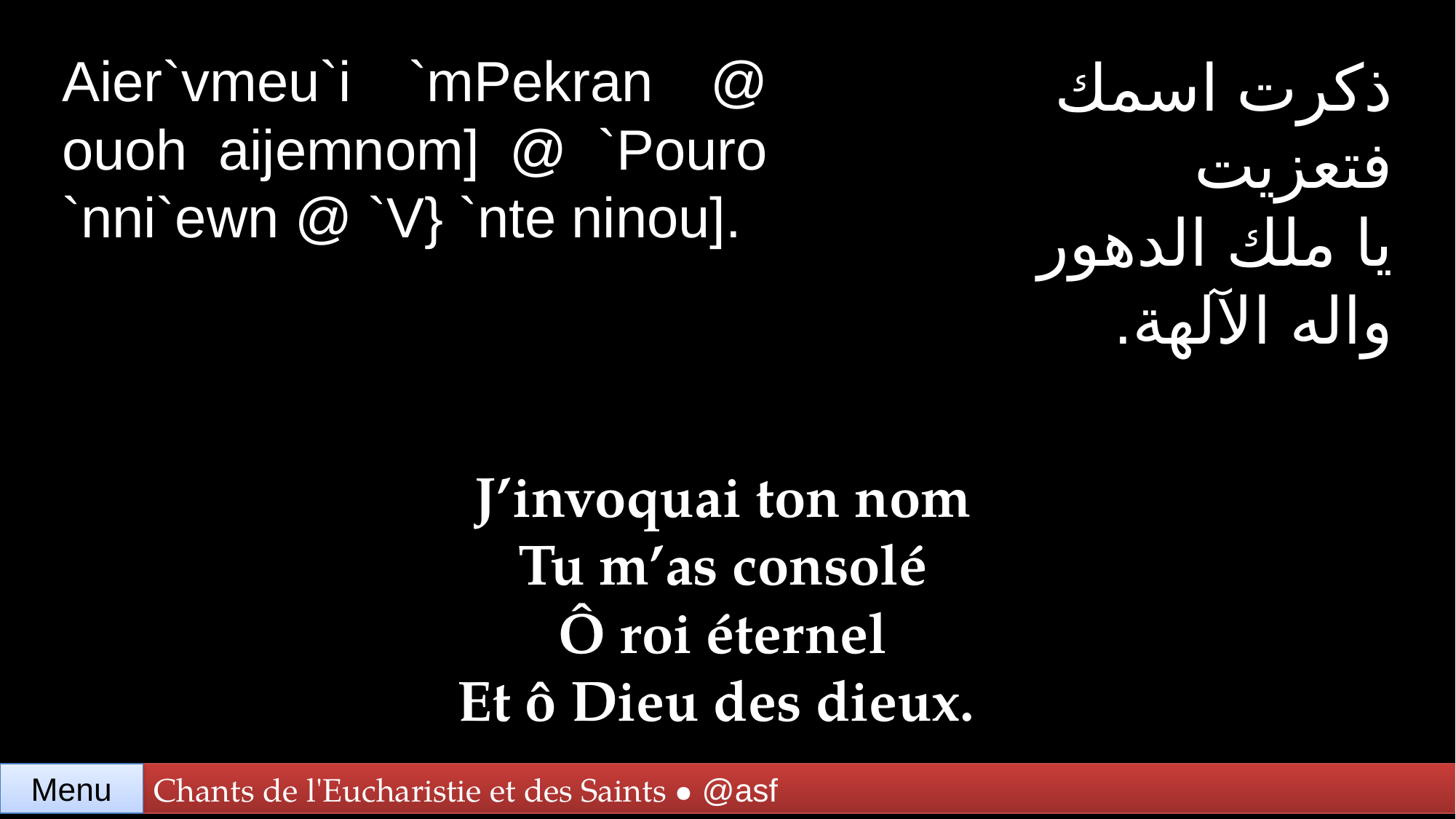

Aier`vmeu`i `mPekran @ ouoh aijemnom] @ `Pouro `nni`ewn @ `V} `nte ninou].
ذكرت اسمك
فتعزيت
يا ملك الدهور
واله الآلهة.
J’invoquai ton nom
Tu m’as consolé
Ô roi éternel
Et ô Dieu des dieux.
Menu
Chants de l'Eucharistie et des Saints • @asf